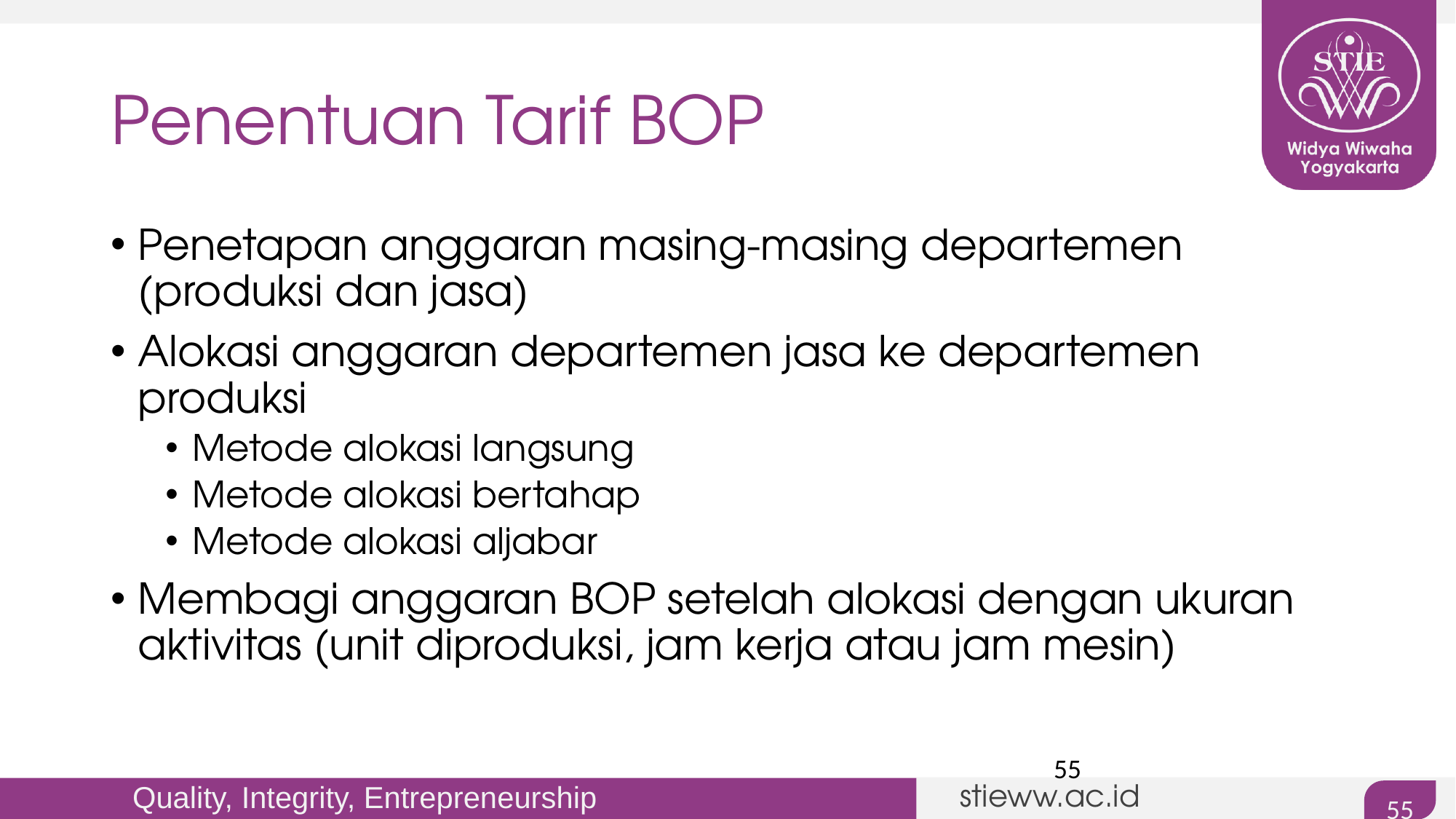

Penentuan Tarif BOP
Penetapan anggaran masing-masing departemen (produksi dan jasa)
Alokasi anggaran departemen jasa ke departemen produksi
Metode alokasi langsung
Metode alokasi bertahap
Metode alokasi aljabar
Membagi anggaran BOP setelah alokasi dengan ukuran aktivitas (unit diproduksi, jam kerja atau jam mesin)

55